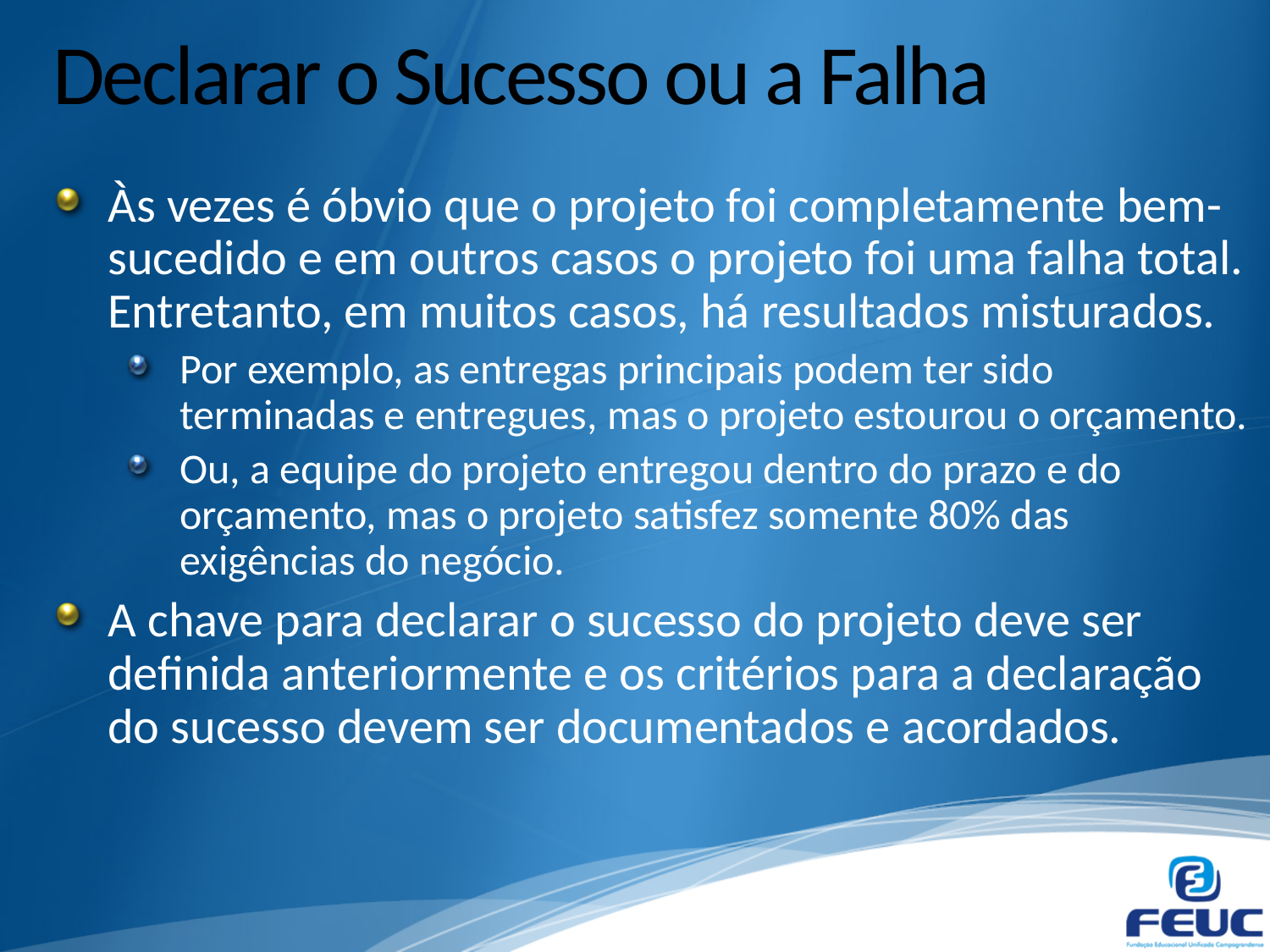

# Declarar o Sucesso ou a Falha
Às vezes é óbvio que o projeto foi completamente bem-sucedido e em outros casos o projeto foi uma falha total. Entretanto, em muitos casos, há resultados misturados.
Por exemplo, as entregas principais podem ter sido terminadas e entregues, mas o projeto estourou o orçamento.
Ou, a equipe do projeto entregou dentro do prazo e do orçamento, mas o projeto satisfez somente 80% das exigências do negócio.
A chave para declarar o sucesso do projeto deve ser definida anteriormente e os critérios para a declaração do sucesso devem ser documentados e acordados.